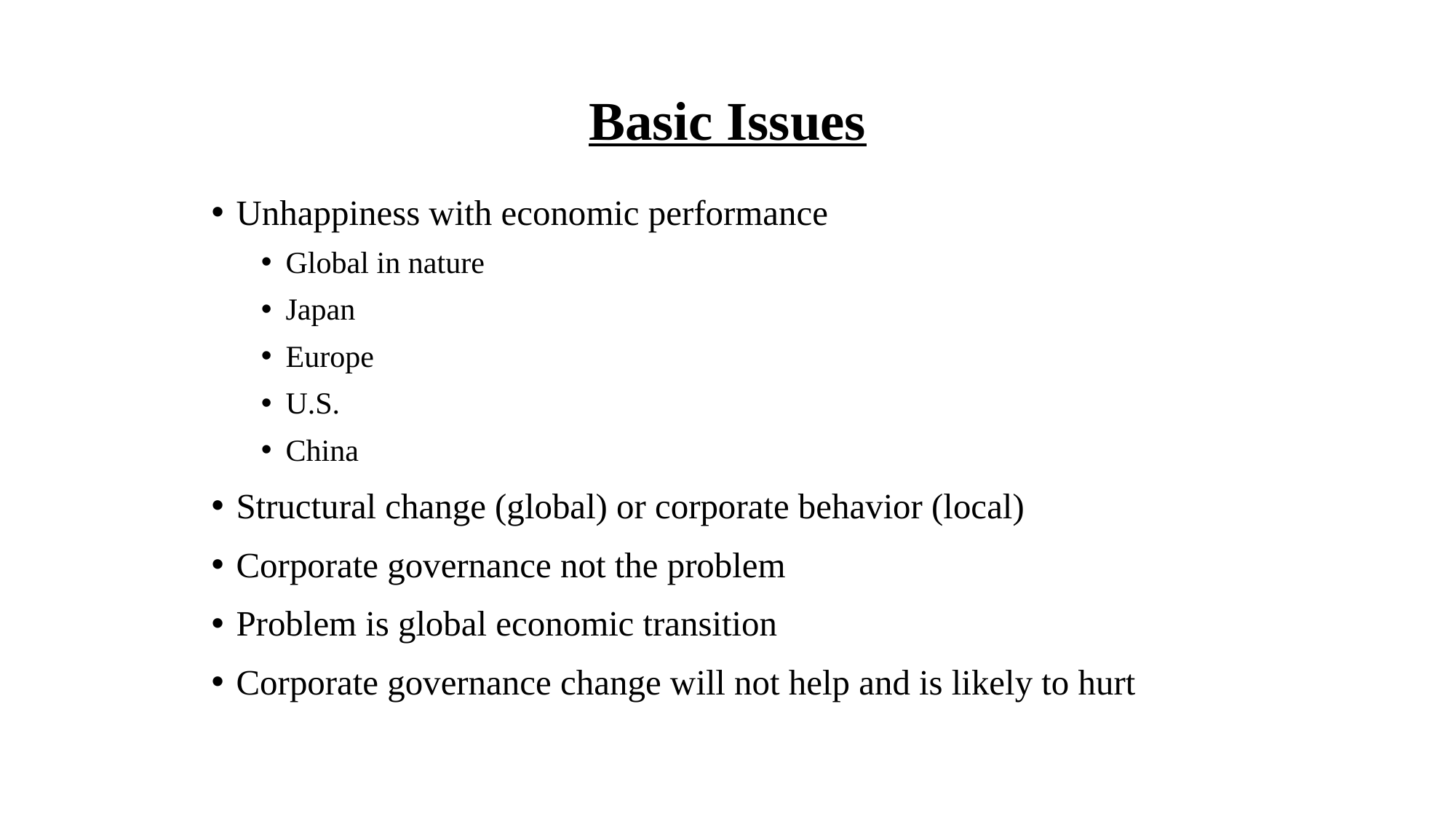

# Basic Issues
Unhappiness with economic performance
Global in nature
Japan
Europe
U.S.
China
Structural change (global) or corporate behavior (local)
Corporate governance not the problem
Problem is global economic transition
Corporate governance change will not help and is likely to hurt